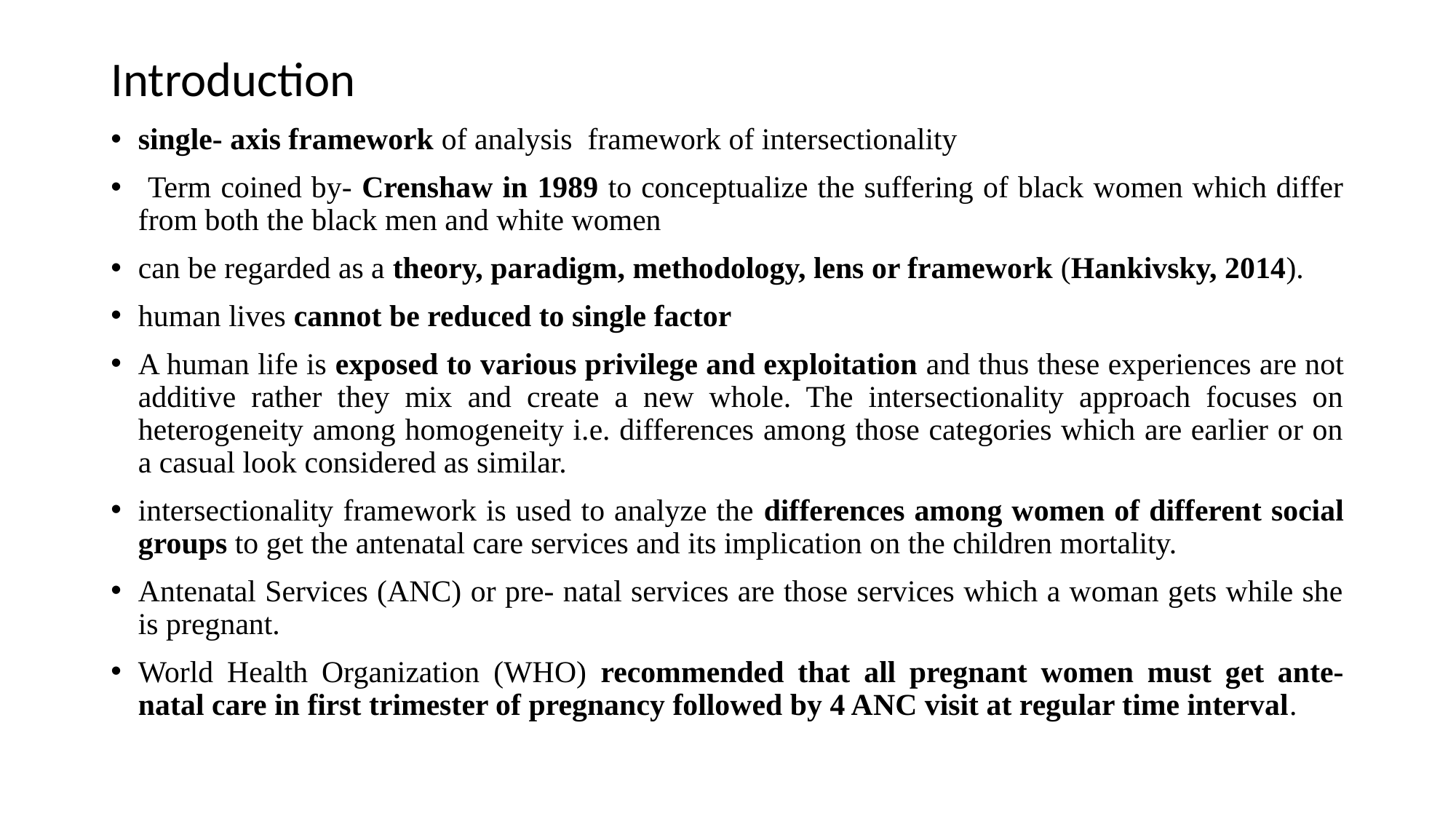

# Introduction
single- axis framework of analysis  framework of intersectionality
 Term coined by- Crenshaw in 1989 to conceptualize the suffering of black women which differ from both the black men and white women
can be regarded as a theory, paradigm, methodology, lens or framework (Hankivsky, 2014).
human lives cannot be reduced to single factor
A human life is exposed to various privilege and exploitation and thus these experiences are not additive rather they mix and create a new whole. The intersectionality approach focuses on heterogeneity among homogeneity i.e. differences among those categories which are earlier or on a casual look considered as similar.
intersectionality framework is used to analyze the differences among women of different social groups to get the antenatal care services and its implication on the children mortality.
Antenatal Services (ANC) or pre- natal services are those services which a woman gets while she is pregnant.
World Health Organization (WHO) recommended that all pregnant women must get ante- natal care in first trimester of pregnancy followed by 4 ANC visit at regular time interval.